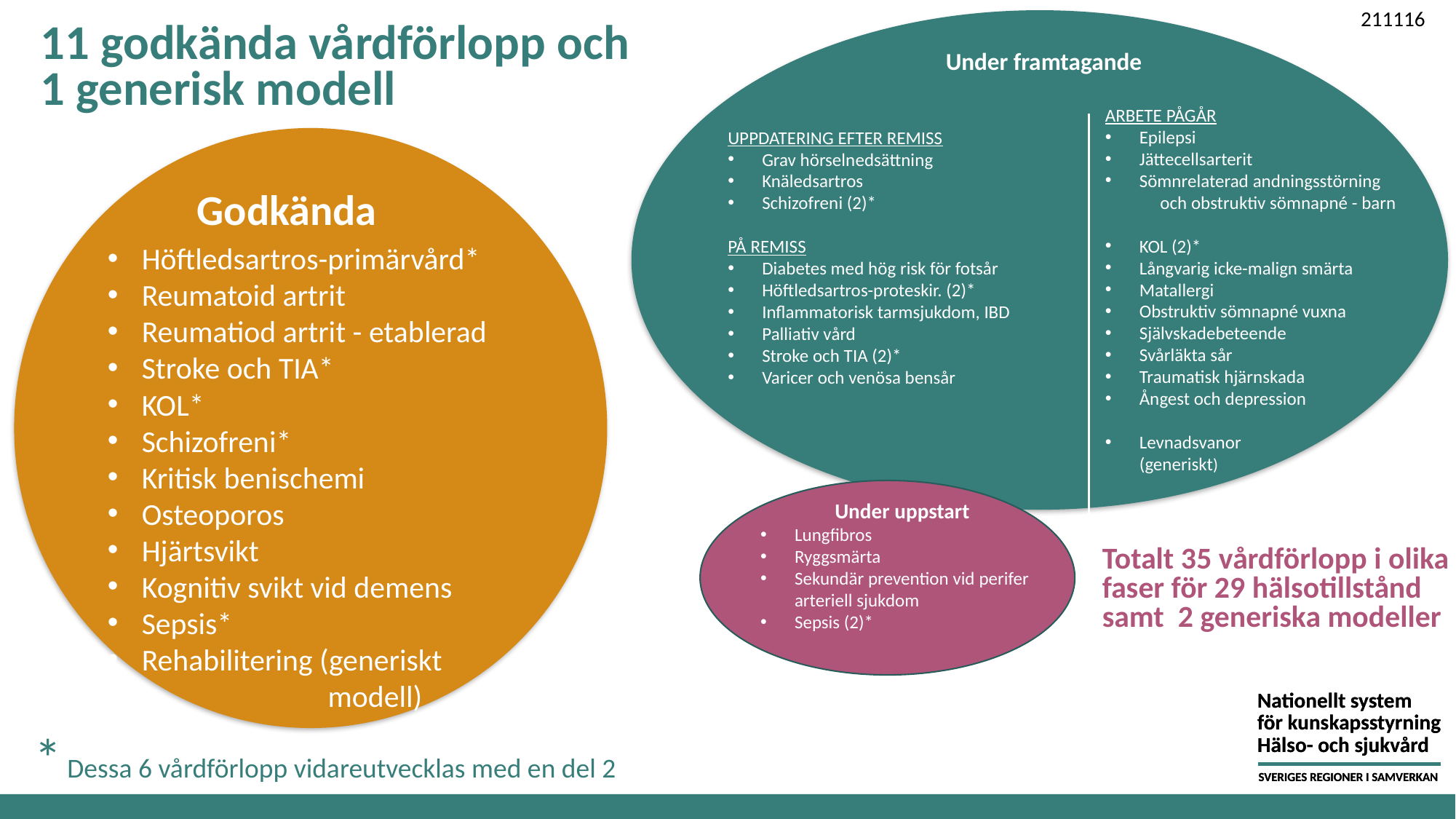

211116

Under framtagande
ARBETE PÅGÅR
Epilepsi
Jättecellsarterit
Sömnrelaterad andningsstörning             och obstruktiv sömnapné - barn

KOL (2)*
Långvarig icke-malign smärta
Matallergi
Obstruktiv sömnapné vuxna
Självskadebeteende
Svårläkta sår
Traumatisk hjärnskada
Ångest och depression

Levnadsvanor
(generiskt)

UPPDATERING EFTER REMISS
Grav hörselnedsättning
Knäledsartros
Schizofreni (2)*

PÅ REMISS
Diabetes med hög risk för fotsår
Höftledsartros-proteskir. (2)*
Inflammatorisk tarmsjukdom, IBD
Palliativ vård
Stroke och TIA (2)*
Varicer och venösa bensår

11 godkända vårdförlopp och 1 generisk modell

Godkända
Höftledsartros-primärvård*
Reumatoid artrit
Reumatiod artrit - etablerad
Stroke och TIA*
KOL*
Schizofreni*
Kritisk benischemi
Osteoporos
Hjärtsvikt
Kognitiv svikt vid demens
Sepsis*
Rehabilitering (generiskt
                           modell)

Under uppstart
Lungfibros
Ryggsmärta
Sekundär prevention vid perifer arteriell sjukdom
Sepsis (2)*

Totalt 35 vårdförlopp i olika faser för 29 hälsotillstånd
samt  2 generiska modeller
* Dessa 6 vårdförlopp vidareutvecklas med en del 2